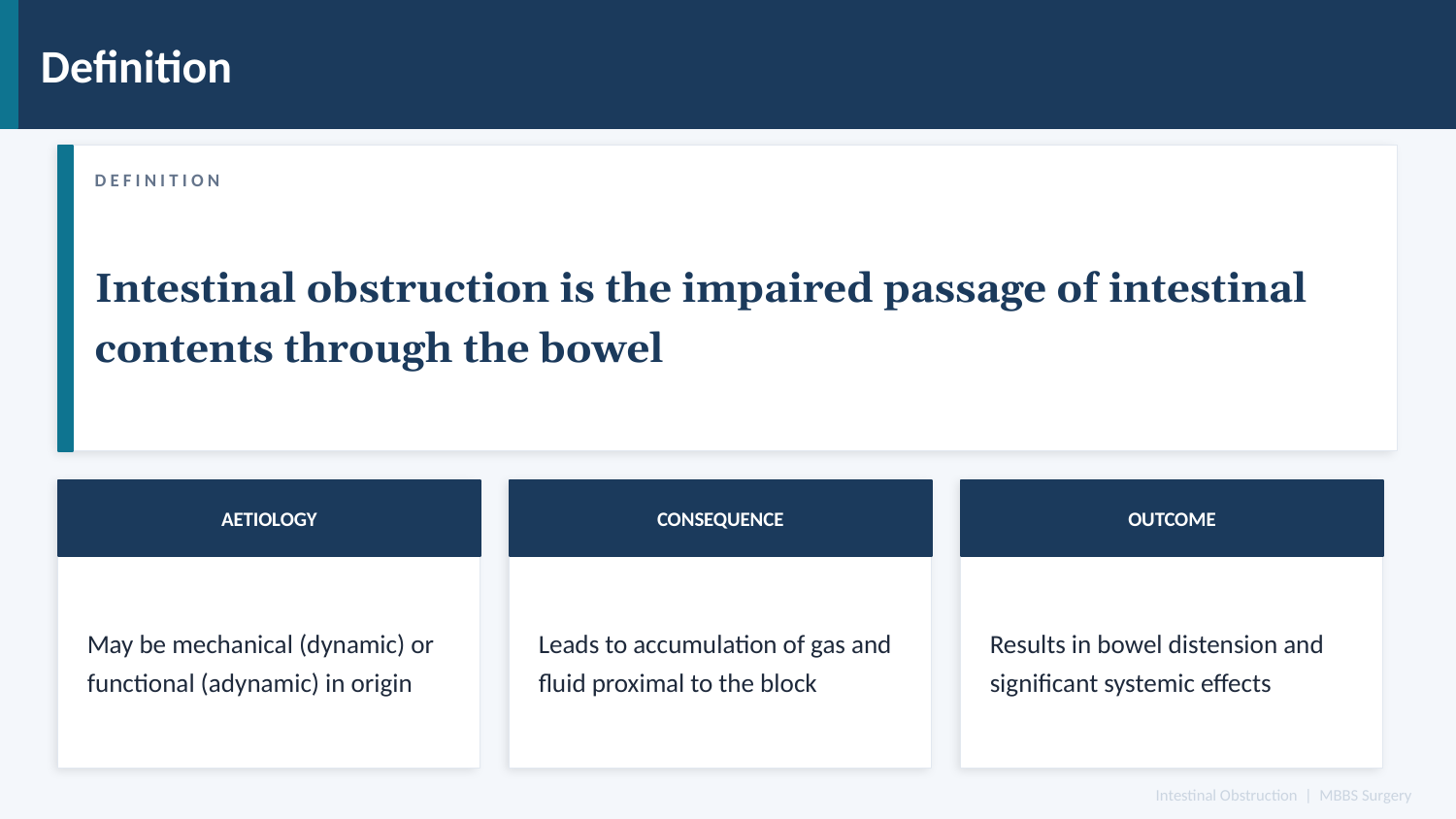

Definition

DEFINITION
Intestinal obstruction is the impaired passage of intestinal contents through the bowel

AETIOLOGY

CONSEQUENCE

OUTCOME
May be mechanical (dynamic) or functional (adynamic) in origin
Leads to accumulation of gas and fluid proximal to the block
Results in bowel distension and significant systemic effects
Intestinal Obstruction  |  MBBS Surgery